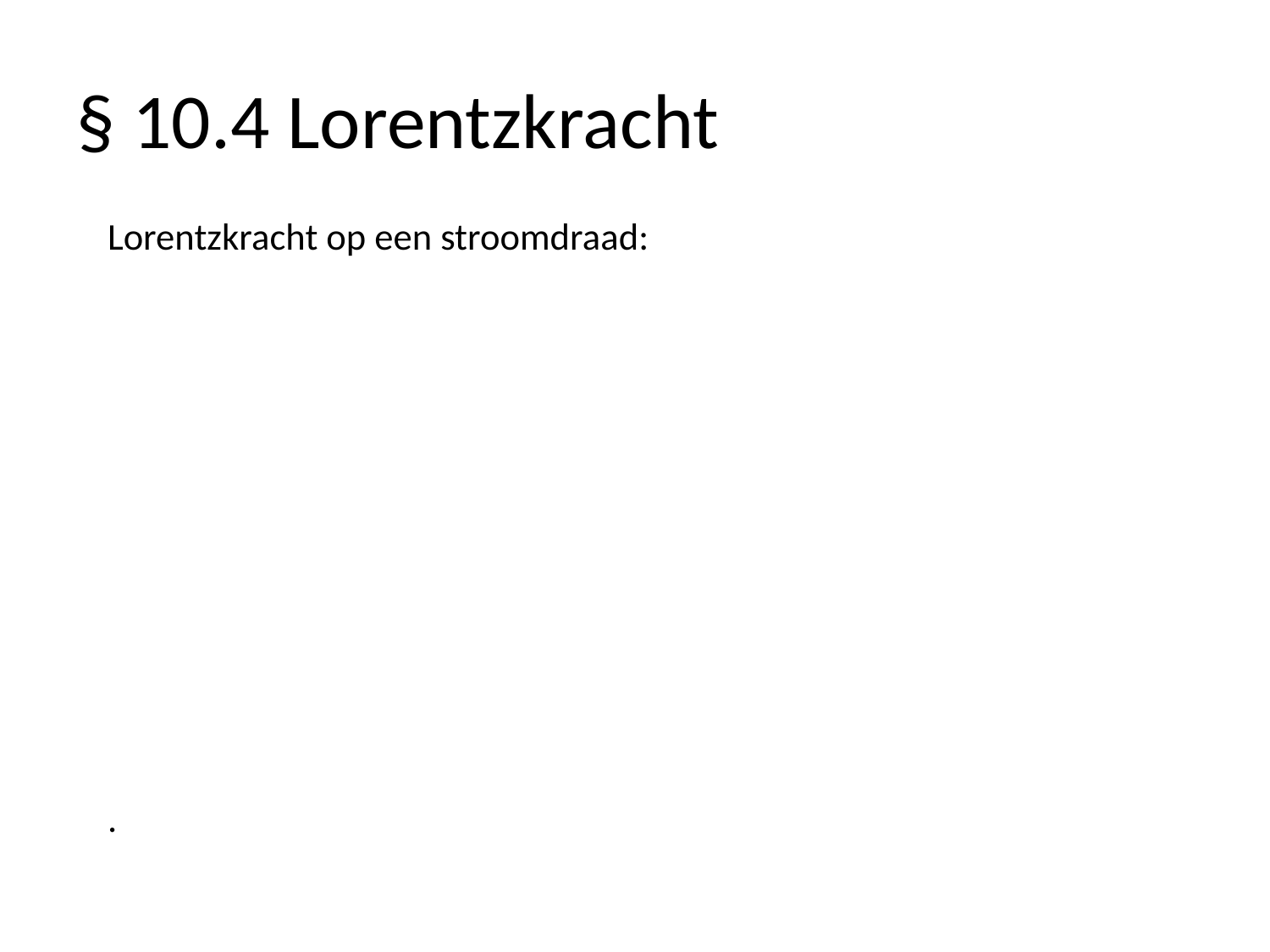

# § 10.4 Lorentzkracht
Lorentzkracht op een stroomdraad:

.